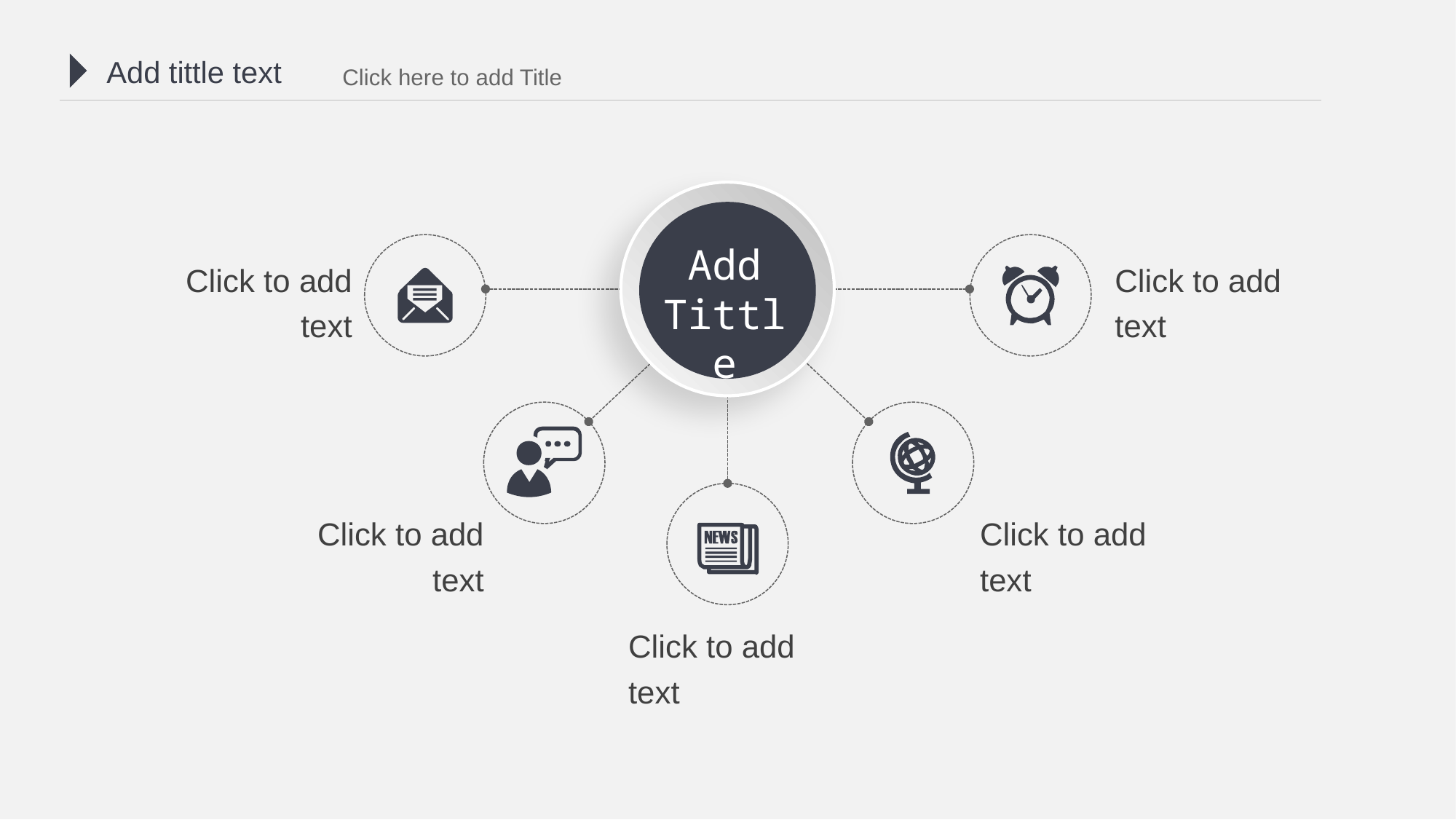

Add tittle text
  Click here to add Title

Add
Tittle

Click to add text
Click to add text

Click to add text
Click to add text

Click to add text